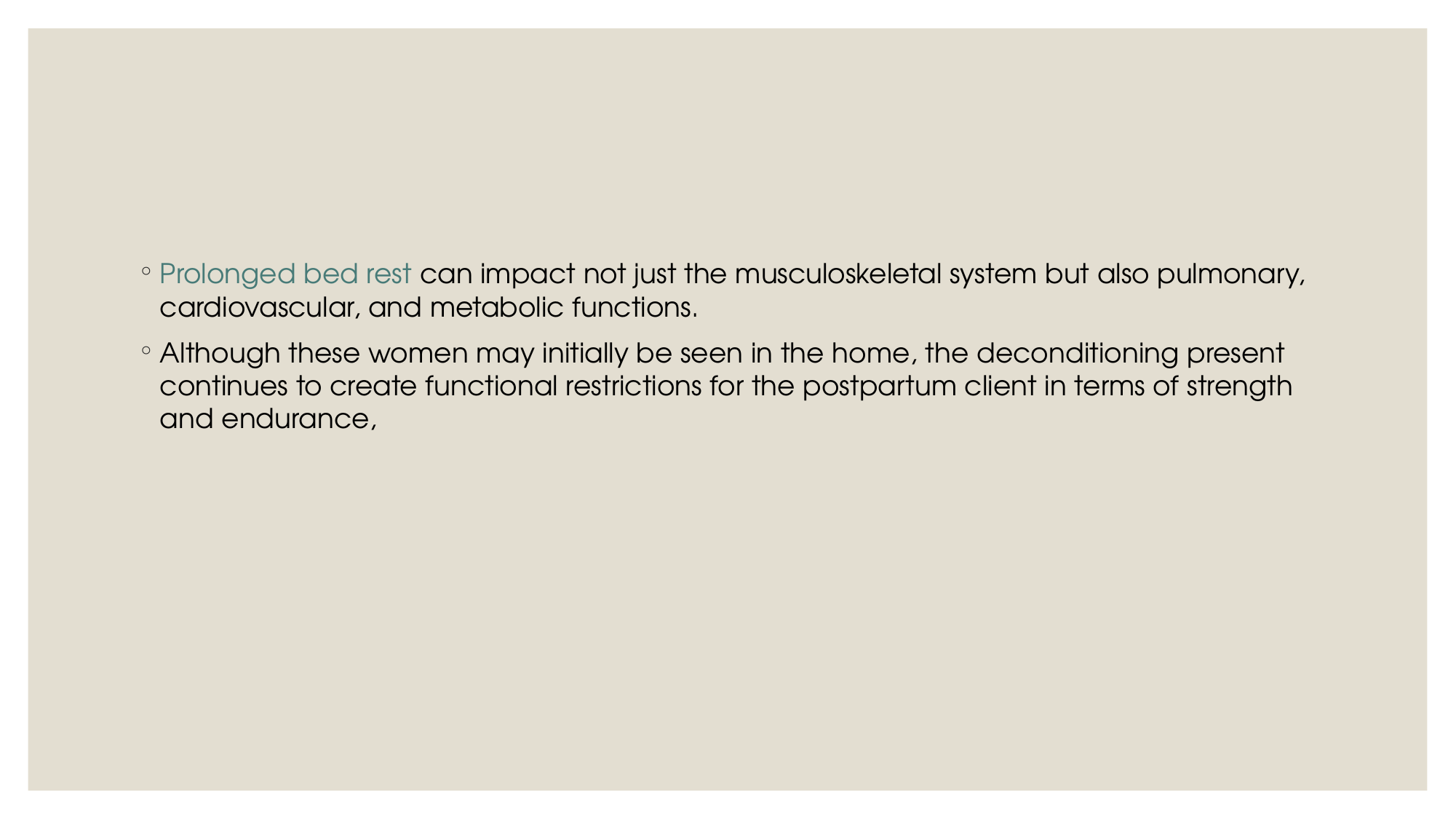

#
Prolonged bed rest can impact not just the musculoskeletal system but also pulmonary, cardiovascular, and metabolic functions.
Although these women may initially be seen in the home, the deconditioning present continues to create functional restrictions for the postpartum client in terms of strength and endurance,